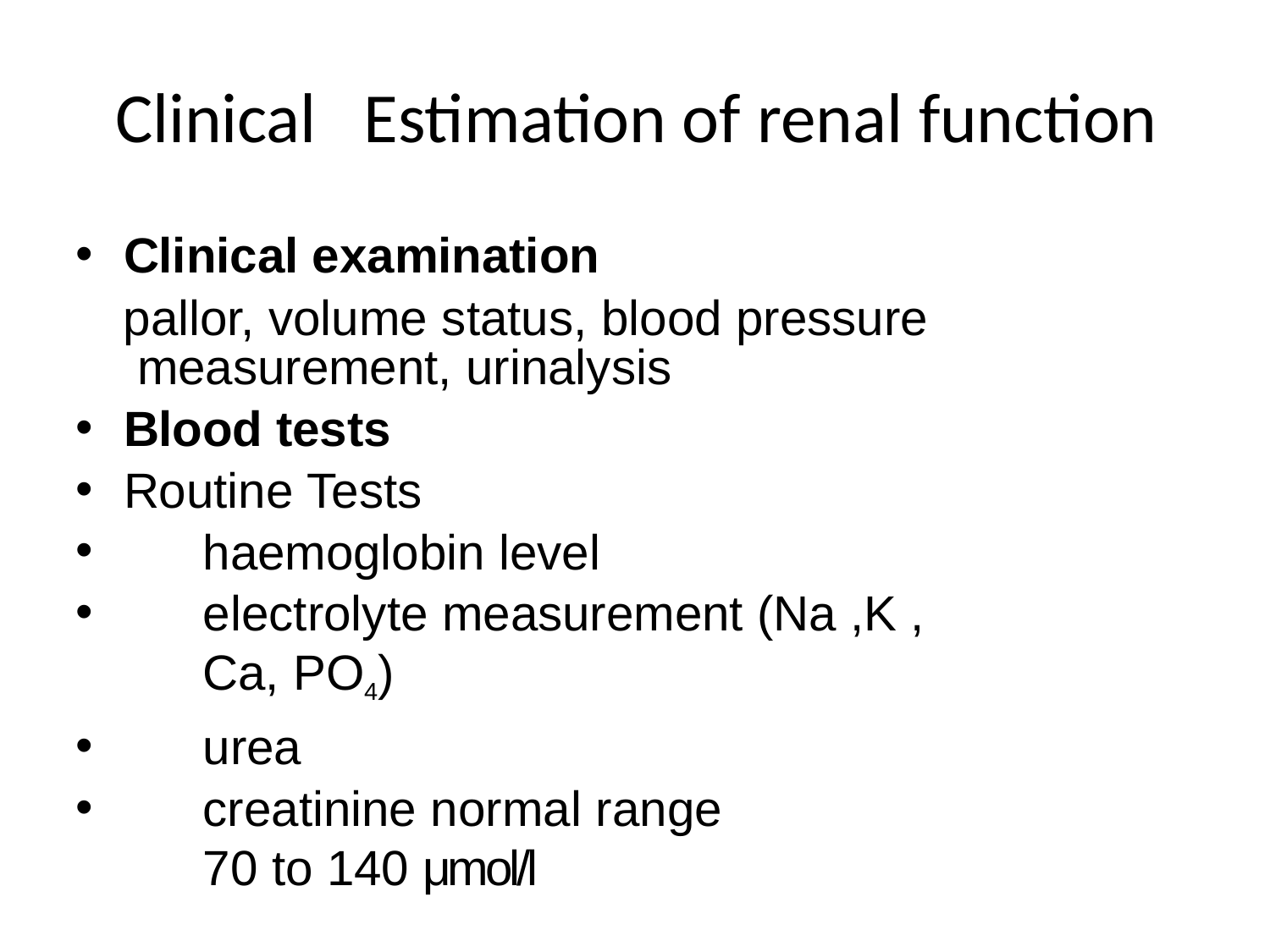

# Clinical	Estimation of renal function
Clinical examination
pallor, volume status, blood pressure  measurement, urinalysis
Blood tests
Routine Tests
haemoglobin level
electrolyte measurement (Na ,K , Ca, PO4)
urea
creatinine normal range	70 to 140 μmol/l